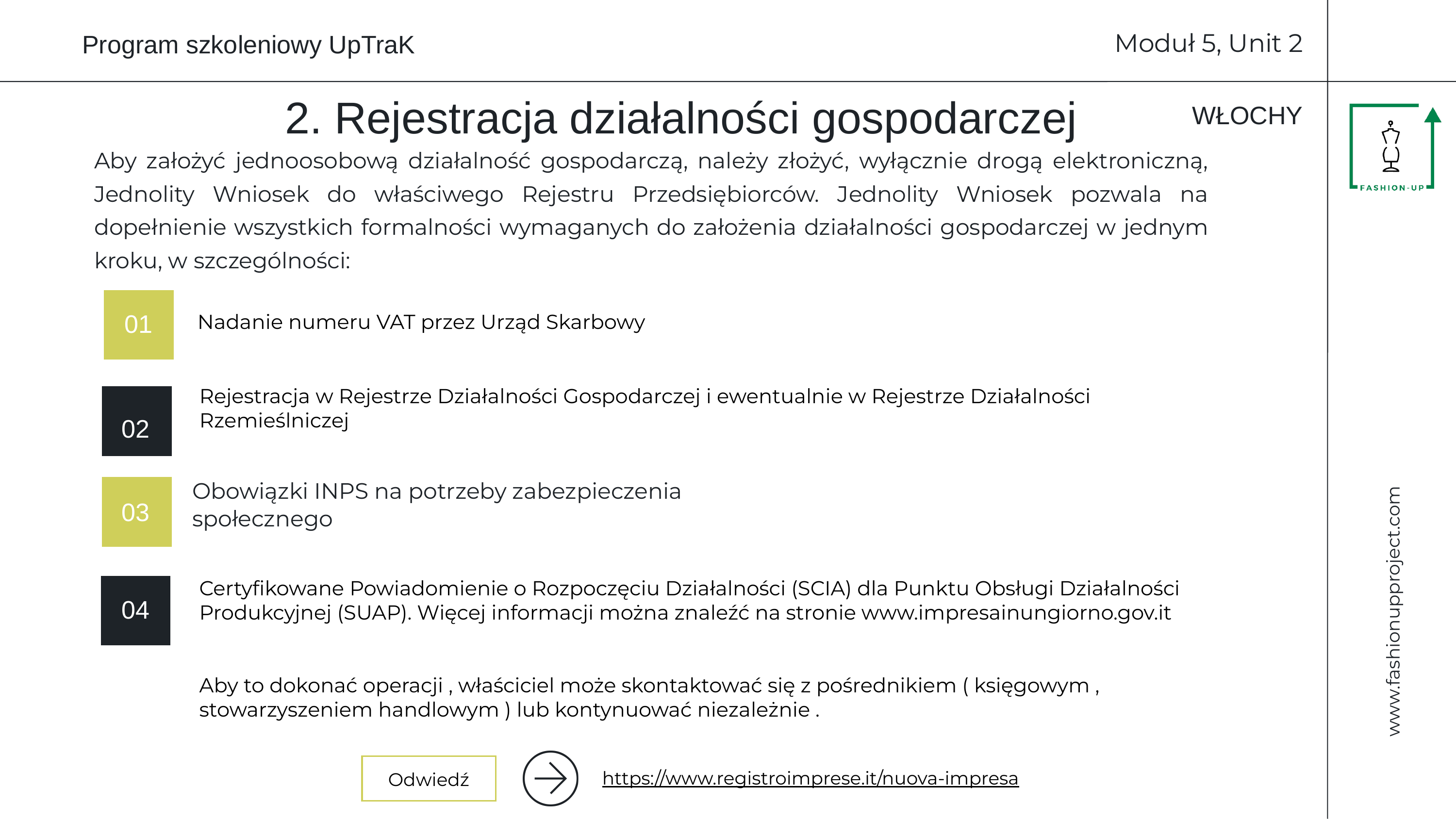

Moduł 5, Unit 2

Program szkoleniowy UpTraK

2. Rejestracja działalności gospodarczej
WŁOCHY
Aby założyć jednoosobową działalność gospodarczą, należy złożyć, wyłącznie drogą elektroniczną, Jednolity Wniosek do właściwego Rejestru Przedsiębiorców. Jednolity Wniosek pozwala na dopełnienie wszystkich formalności wymaganych do założenia działalności gospodarczej w jednym kroku, w szczególności:

01
Nadanie numeru VAT przez Urząd Skarbowy
Rejestracja w Rejestrze Działalności Gospodarczej i ewentualnie w Rejestrze Działalności Rzemieślniczej

02
Obowiązki INPS na potrzeby zabezpieczenia społecznego

03
Certyfikowane Powiadomienie o Rozpoczęciu Działalności (SCIA) dla Punktu Obsługi Działalności Produkcyjnej (SUAP). Więcej informacji można znaleźć na stronie www.impresainungiorno.gov.it

Aby to dokonać​ operacji , właściciel może skontaktować się z pośrednikiem ( księgowym , stowarzyszeniem handlowym ) lub kontynuować niezależnie .
www.fashionupproject.com
04
04

Odwiedź
https://www.registroimprese.it/nuova-impresa